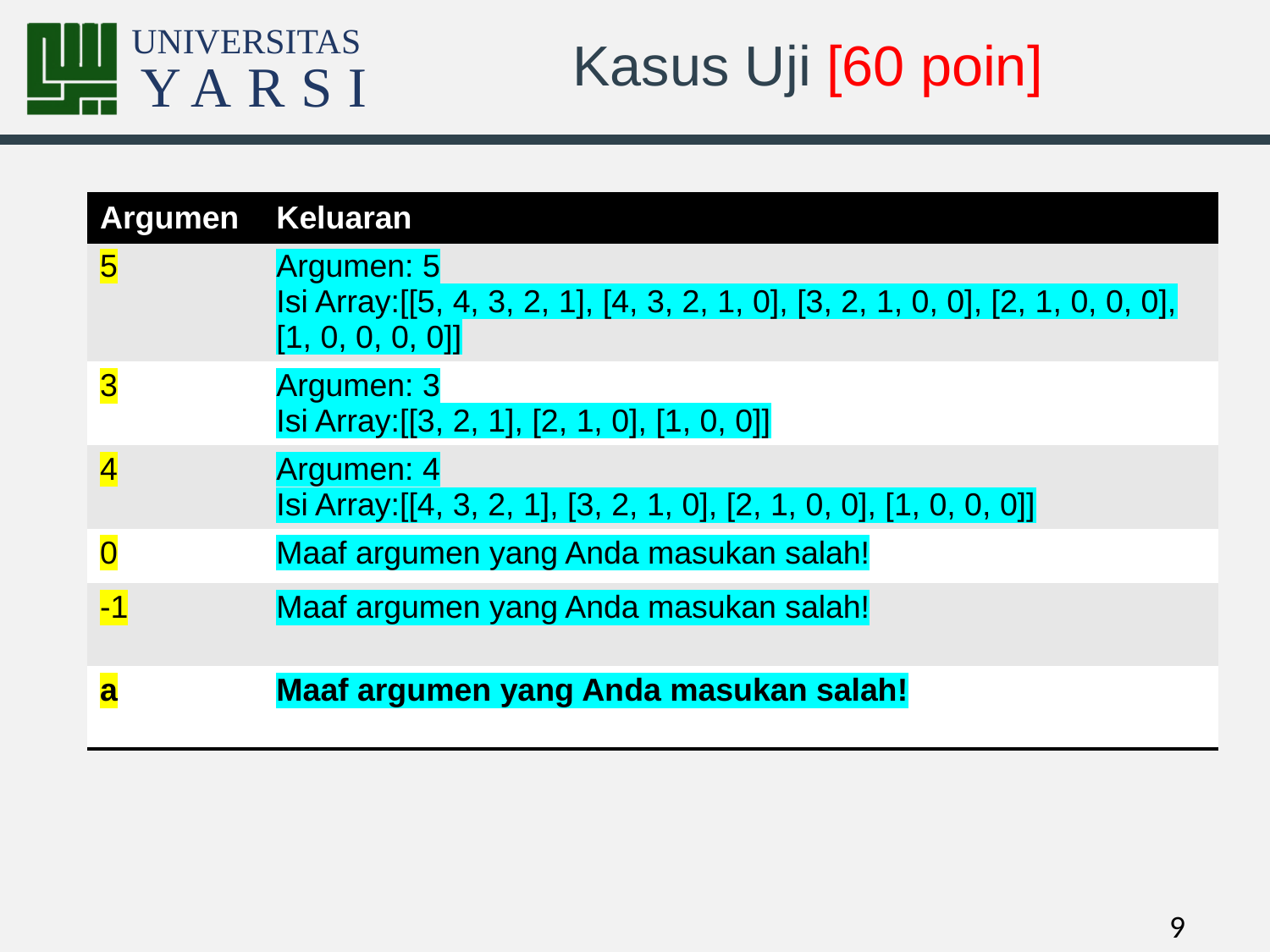

# Kasus Uji [60 poin]
| Argumen | Keluaran |
| --- | --- |
| 5 | Argumen: 5 Isi Array:[[5, 4, 3, 2, 1], [4, 3, 2, 1, 0], [3, 2, 1, 0, 0], [2, 1, 0, 0, 0], [1, 0, 0, 0, 0]] |
| 3 | Argumen: 3 Isi Array:[[3, 2, 1], [2, 1, 0], [1, 0, 0]] |
| 4 | Argumen: 4 Isi Array:[[4, 3, 2, 1], [3, 2, 1, 0], [2, 1, 0, 0], [1, 0, 0, 0]] |
| 0 | Maaf argumen yang Anda masukan salah! |
| -1 | Maaf argumen yang Anda masukan salah! |
| a | Maaf argumen yang Anda masukan salah! |